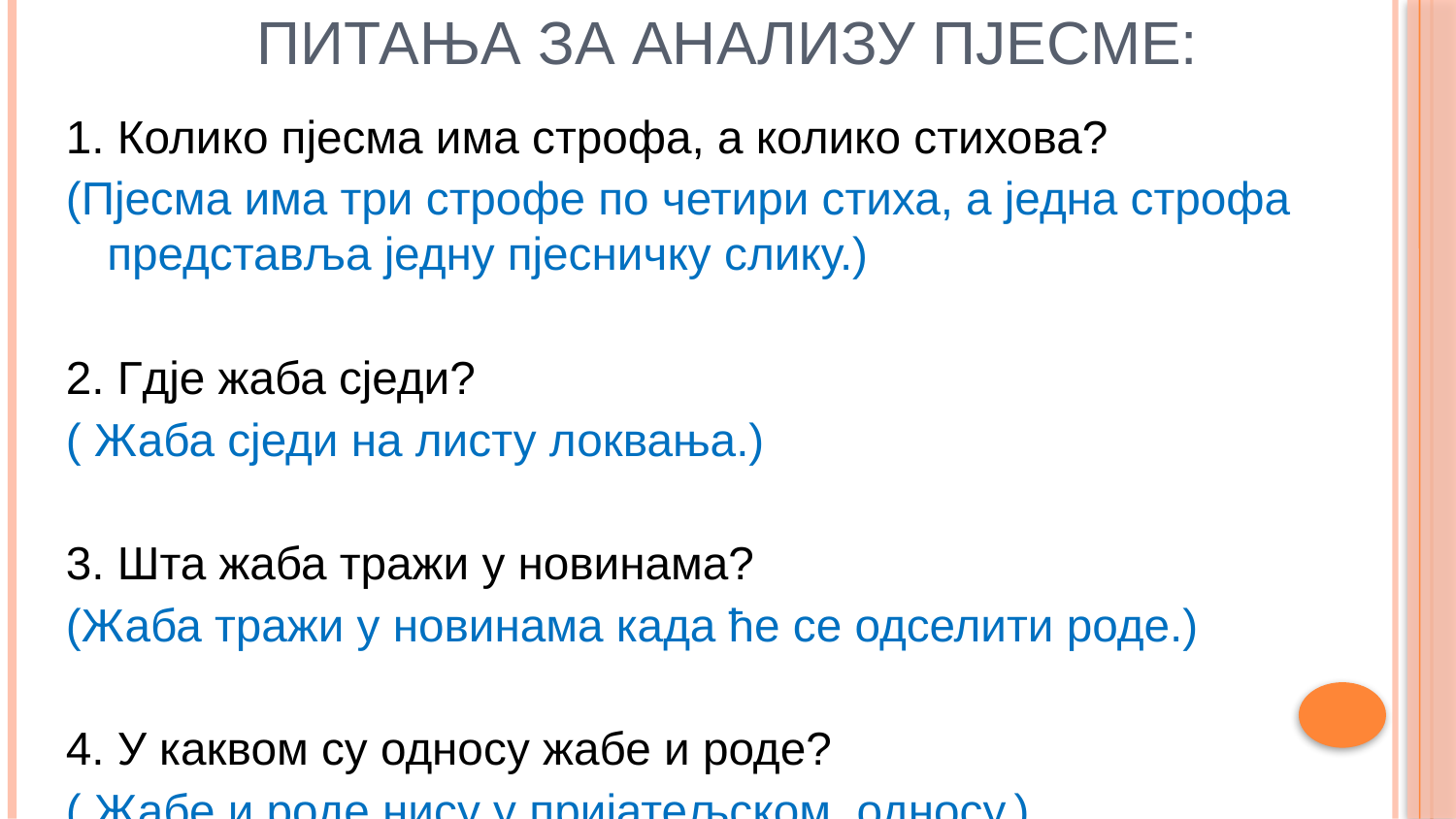

# ПИТАЊА ЗА АНАЛИЗУ ПЈЕСМЕ:
1. Колико пјесма има строфа, а колико стихова?
(Пјесма има три строфе по четири стиха, а једна строфа представља једну пјесничку слику.)

2. Гдје жаба сједи?
( Жаба сједи на листу локвања.)

3. Шта жаба тражи у новинама?
(Жаба тражи у новинама када ће се одселити роде.)

4. У каквом су односу жабе и роде?
( Жабе и роде нису у пријатељском  односу.)